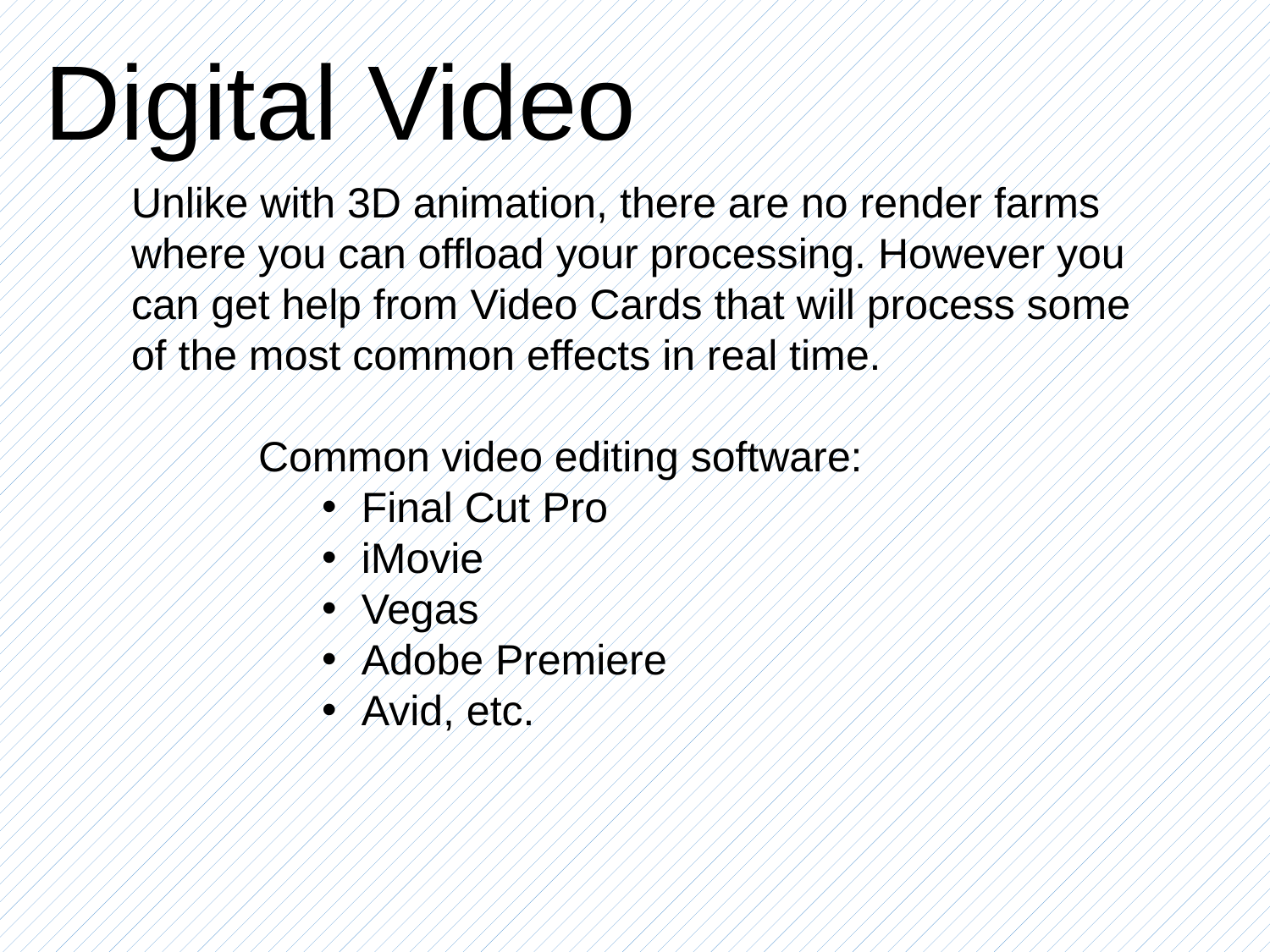

# Digital Video
Unlike with 3D animation, there are no render farms where you can offload your processing. However you can get help from Video Cards that will process some of the most common effects in real time.

	Common video editing software:
Final Cut Pro
iMovie
Vegas
Adobe Premiere
Avid, etc.